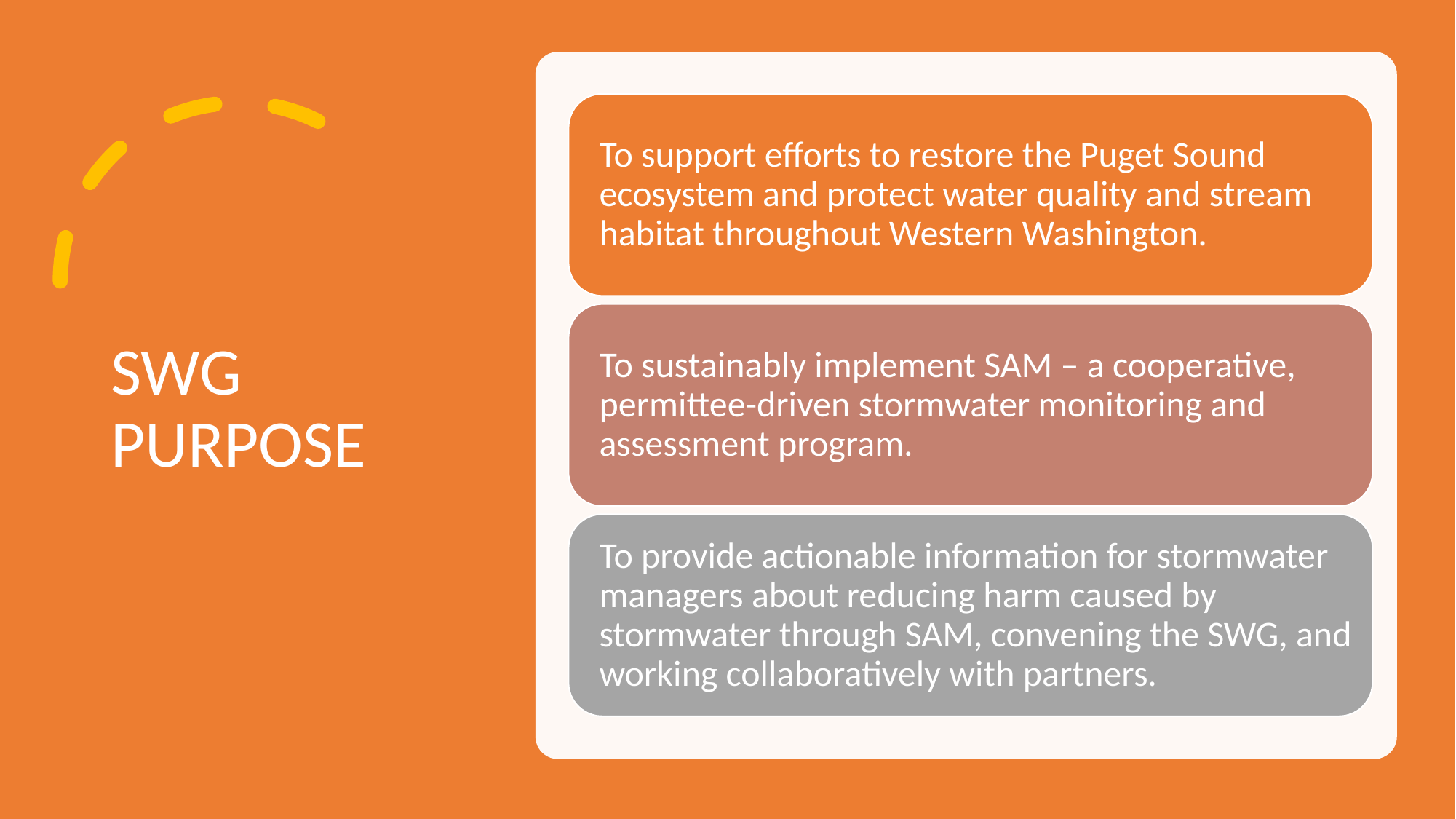

To support efforts to restore the Puget Sound ecosystem and protect water quality and stream habitat throughout Western Washington.
To sustainably implement SAM – a cooperative, permittee-driven stormwater monitoring and assessment program.
To provide actionable information for stormwater managers about reducing harm caused by stormwater through SAM, convening the SWG, and working collaboratively with partners.
# SWG PURPOSE